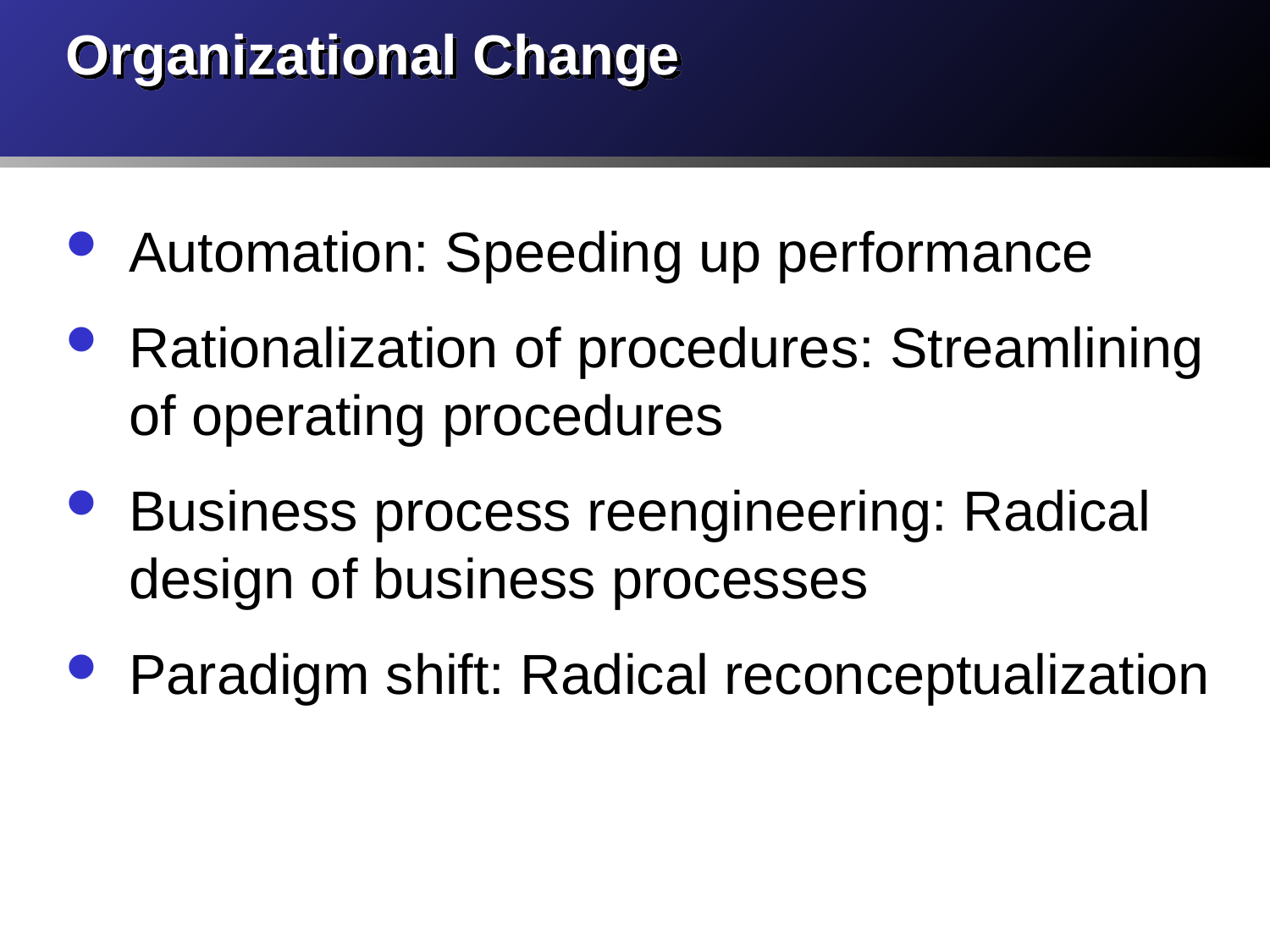

# Organizational Change
Automation: Speeding up performance
Rationalization of procedures: Streamlining of operating procedures
Business process reengineering: Radical design of business processes
Paradigm shift: Radical reconceptualization